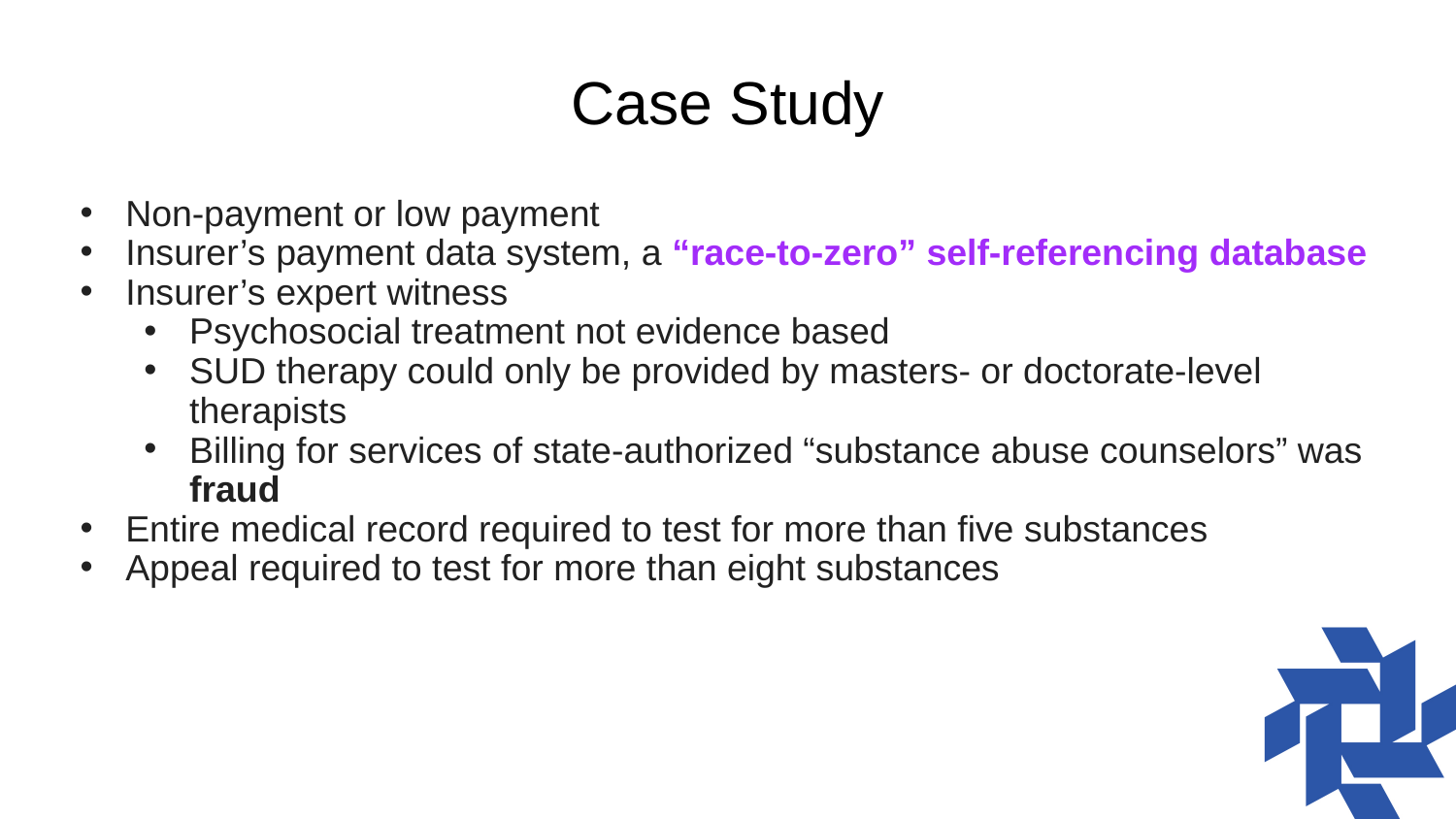

# Case Study
Non-payment or low payment
Insurer’s payment data system, a “race-to-zero” self-referencing database
Insurer’s expert witness
Psychosocial treatment not evidence based
SUD therapy could only be provided by masters- or doctorate-level therapists
Billing for services of state-authorized “substance abuse counselors” was fraud
Entire medical record required to test for more than five substances
Appeal required to test for more than eight substances